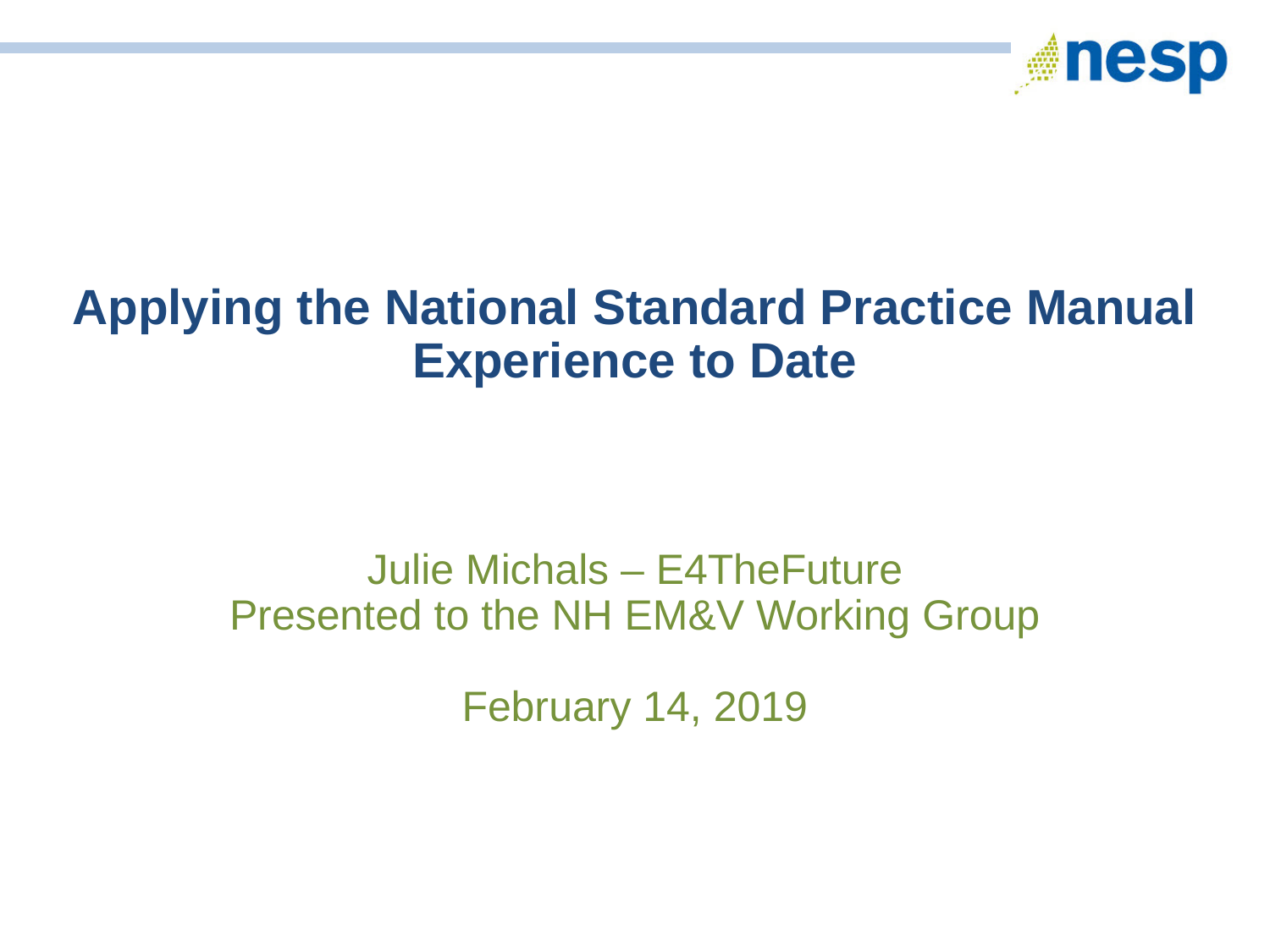

# Applying the National Standard Practice Manual Experience to Date Julie Michals – E4TheFuture Presented to the NH EM&V Working Group February 14, 2019